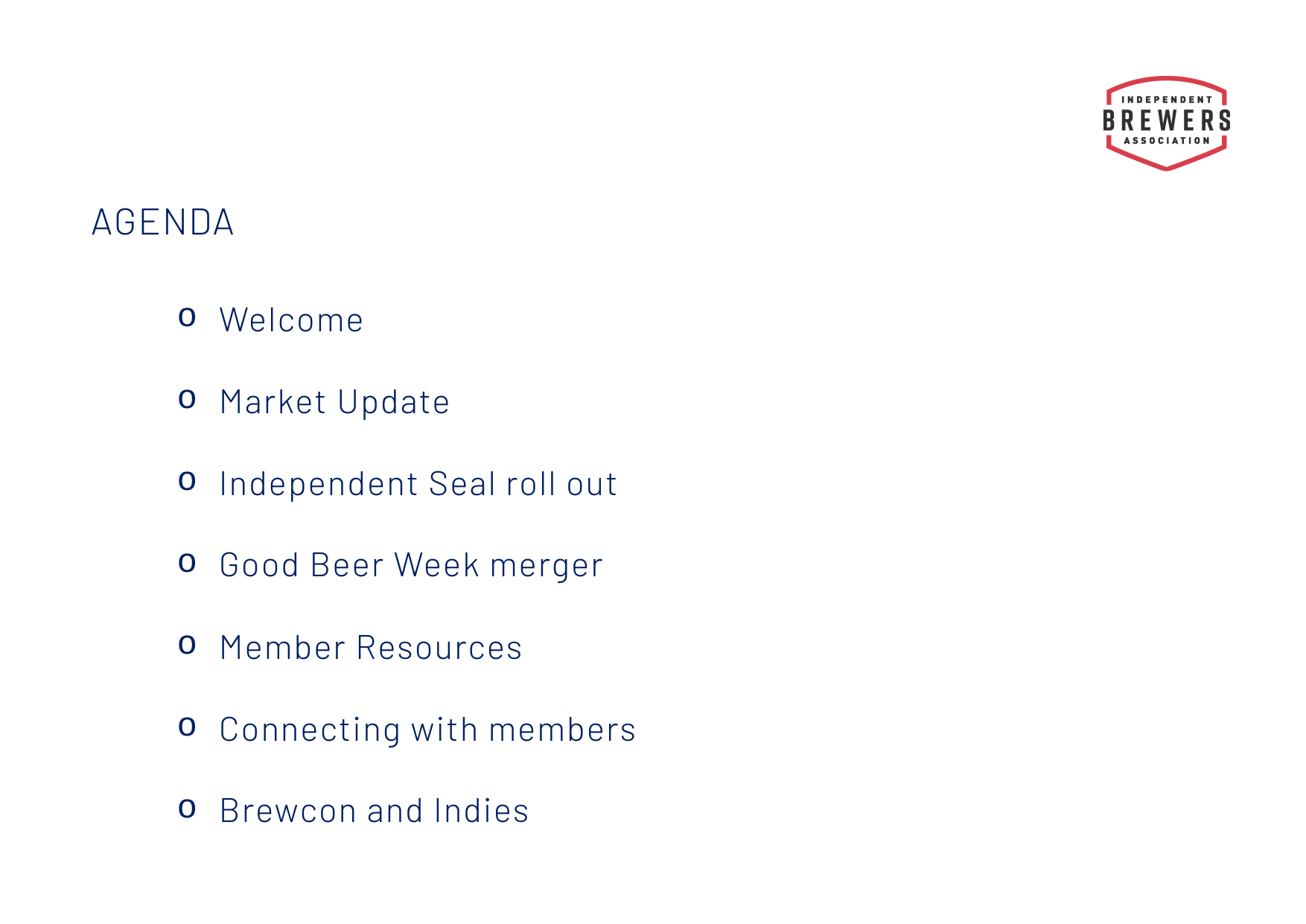

AGENDA
Welcome

Market Update

Independent Seal roll out

Good Beer Week merger

Member Resources

Connecting with members

Brewcon and Indies